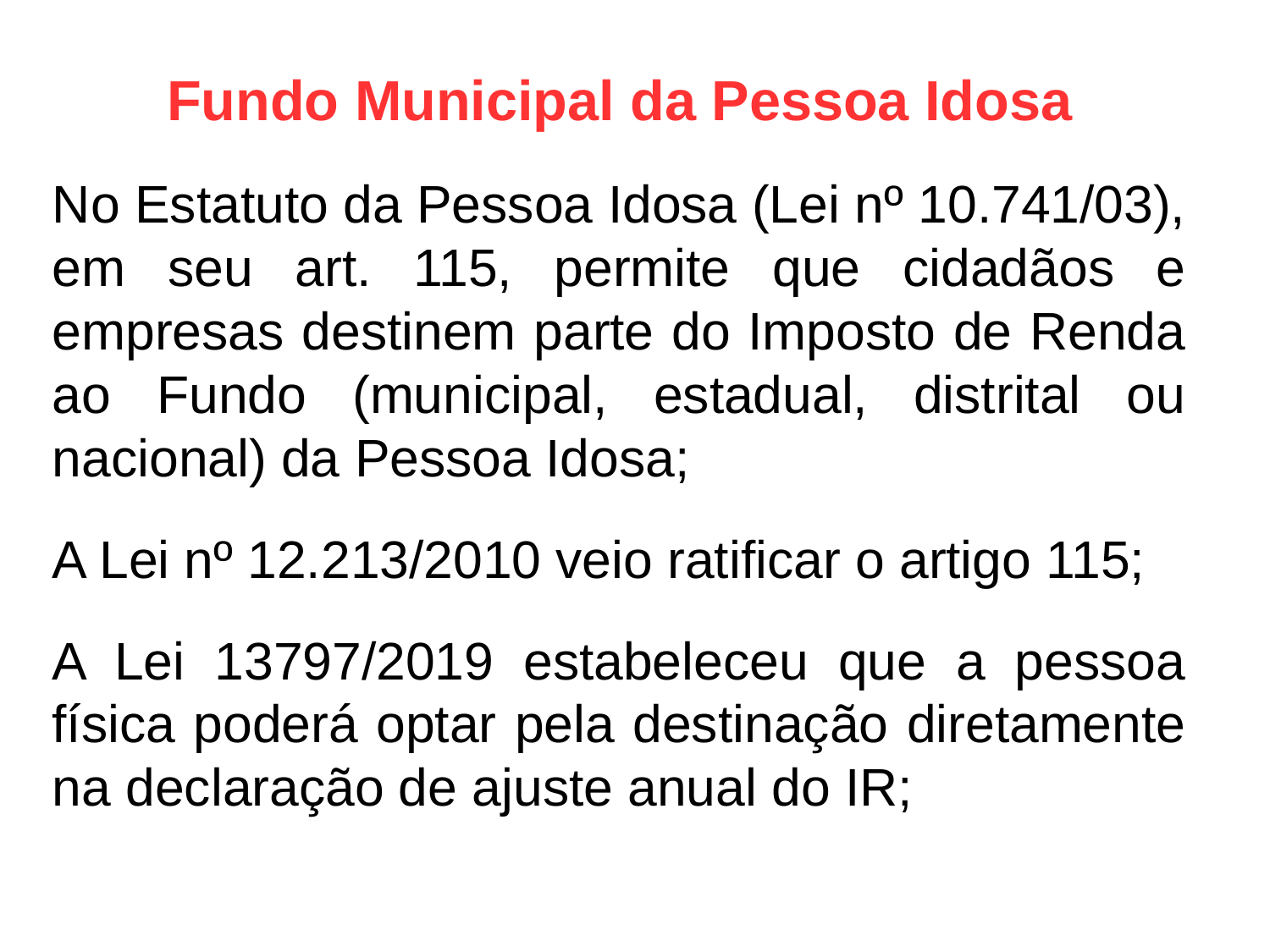

Fundo Municipal da Pessoa Idosa

No Estatuto da Pessoa Idosa (Lei nº 10.741/03), em seu art. 115, permite que cidadãos e empresas destinem parte do Imposto de Renda ao Fundo (municipal, estadual, distrital ou nacional) da Pessoa Idosa;

A Lei nº 12.213/2010 veio ratificar o artigo 115;

A Lei 13797/2019 estabeleceu que a pessoa física poderá optar pela destinação diretamente na declaração de ajuste anual do IR;